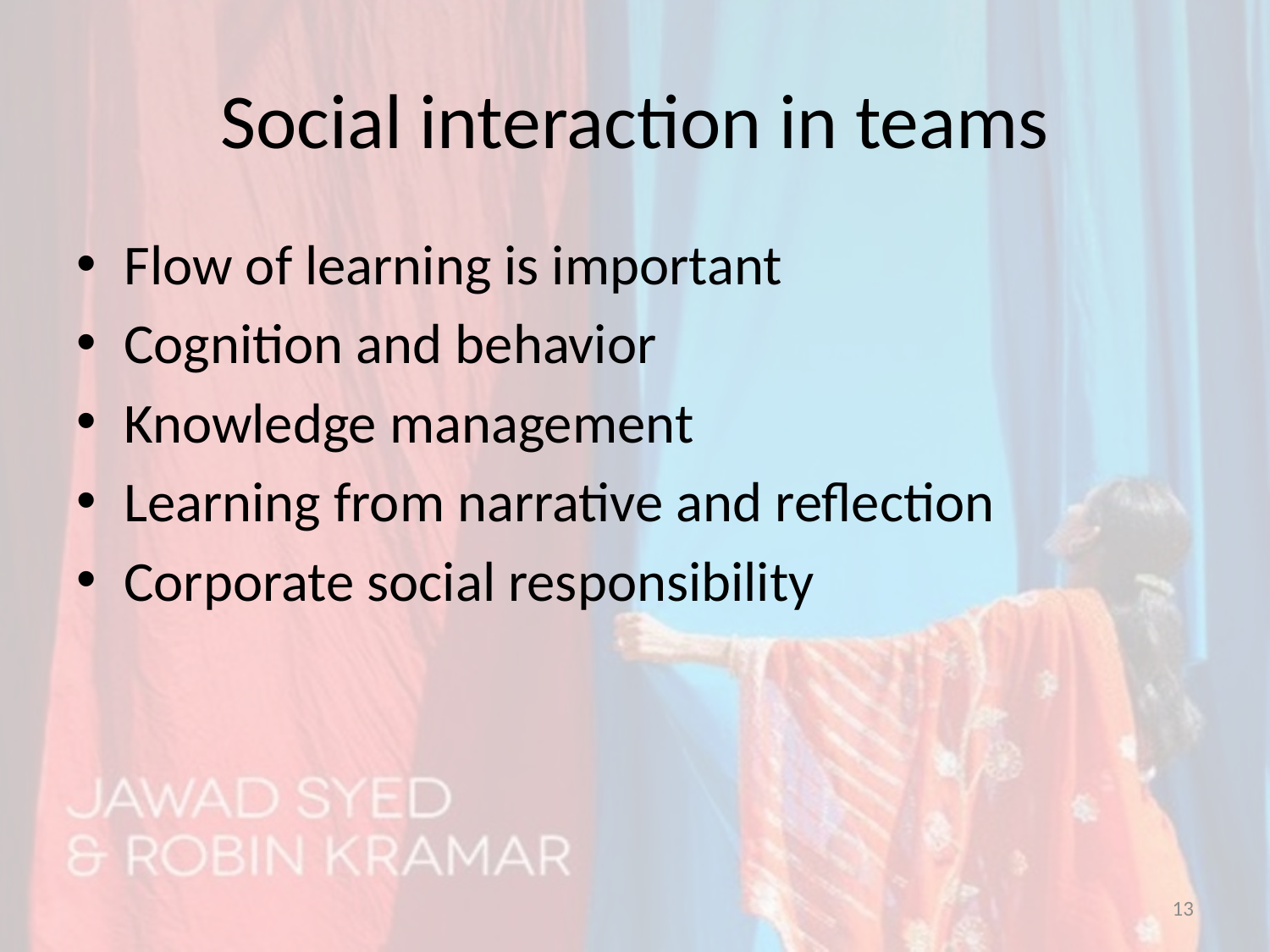

# Social interaction in teams
Flow of learning is important
Cognition and behavior
Knowledge management
Learning from narrative and reflection
Corporate social responsibility

13